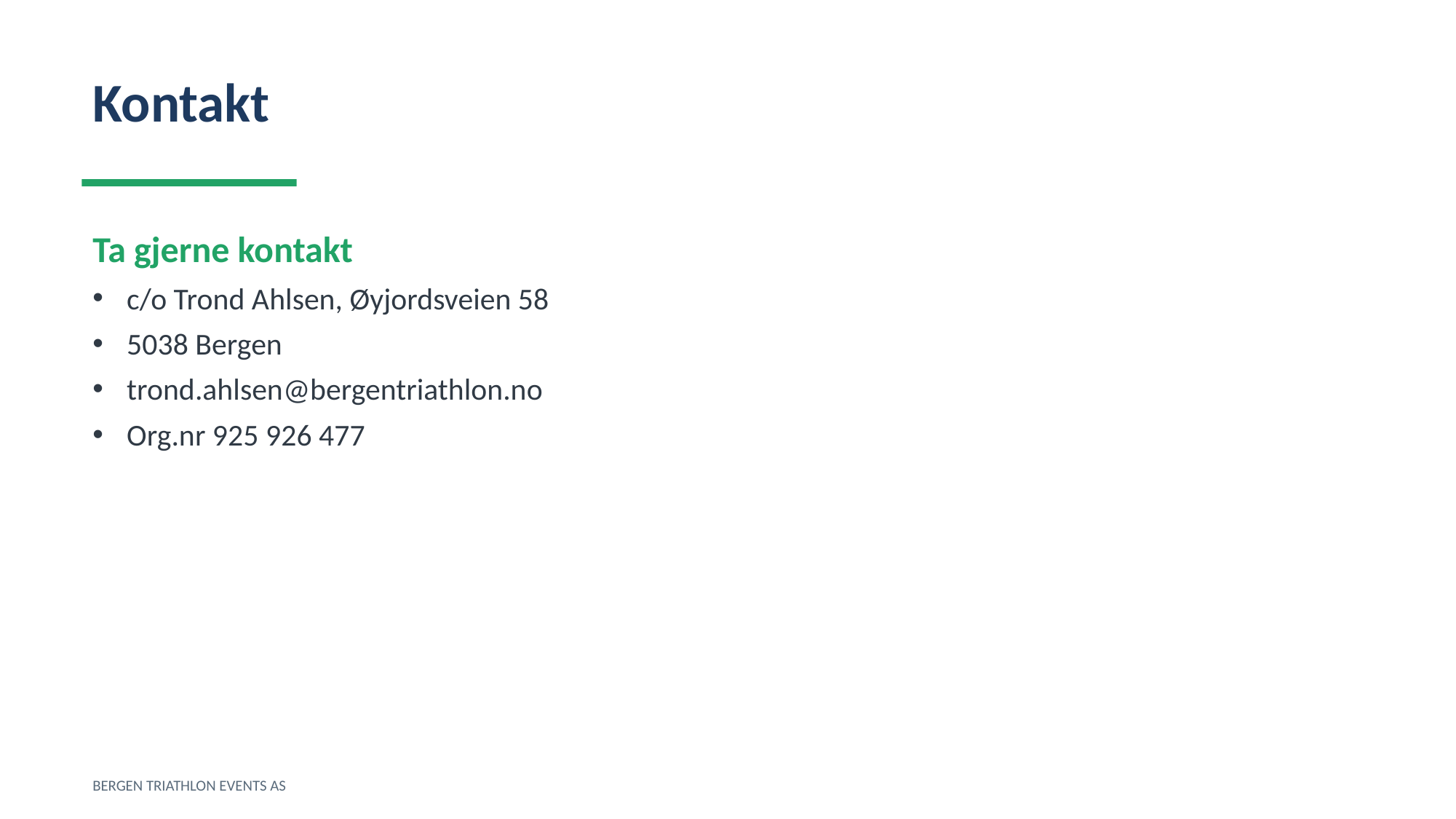

Kontakt

Ta gjerne kontakt
c/o Trond Ahlsen, Øyjordsveien 58
5038 Bergen
trond.ahlsen@bergentriathlon.no
Org.nr 925 926 477
BERGEN TRIATHLON EVENTS AS